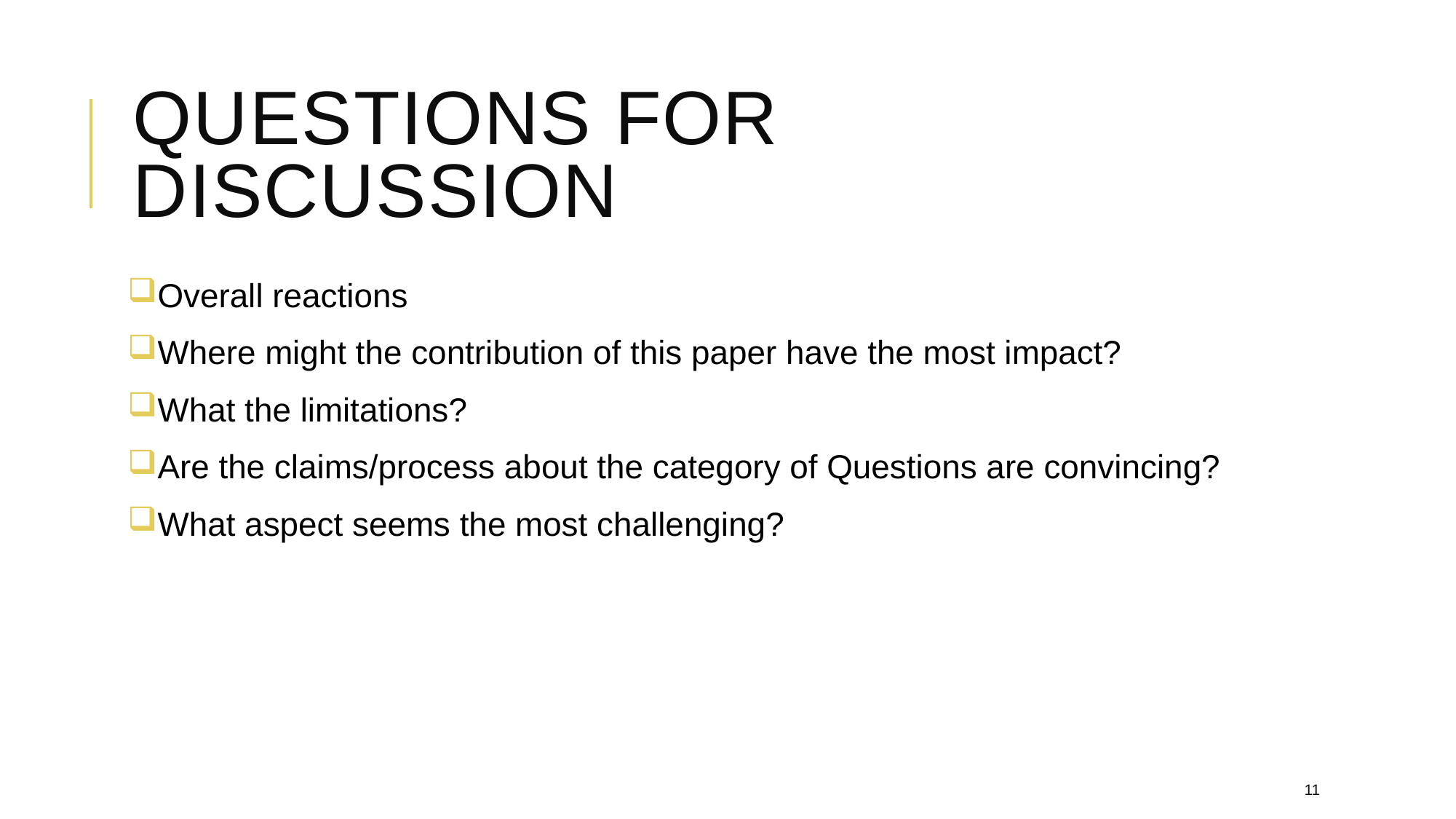

# Questions for discussion
Overall reactions
Where might the contribution of this paper have the most impact?
What the limitations?
Are the claims/process about the category of Questions are convincing?
What aspect seems the most challenging?
11